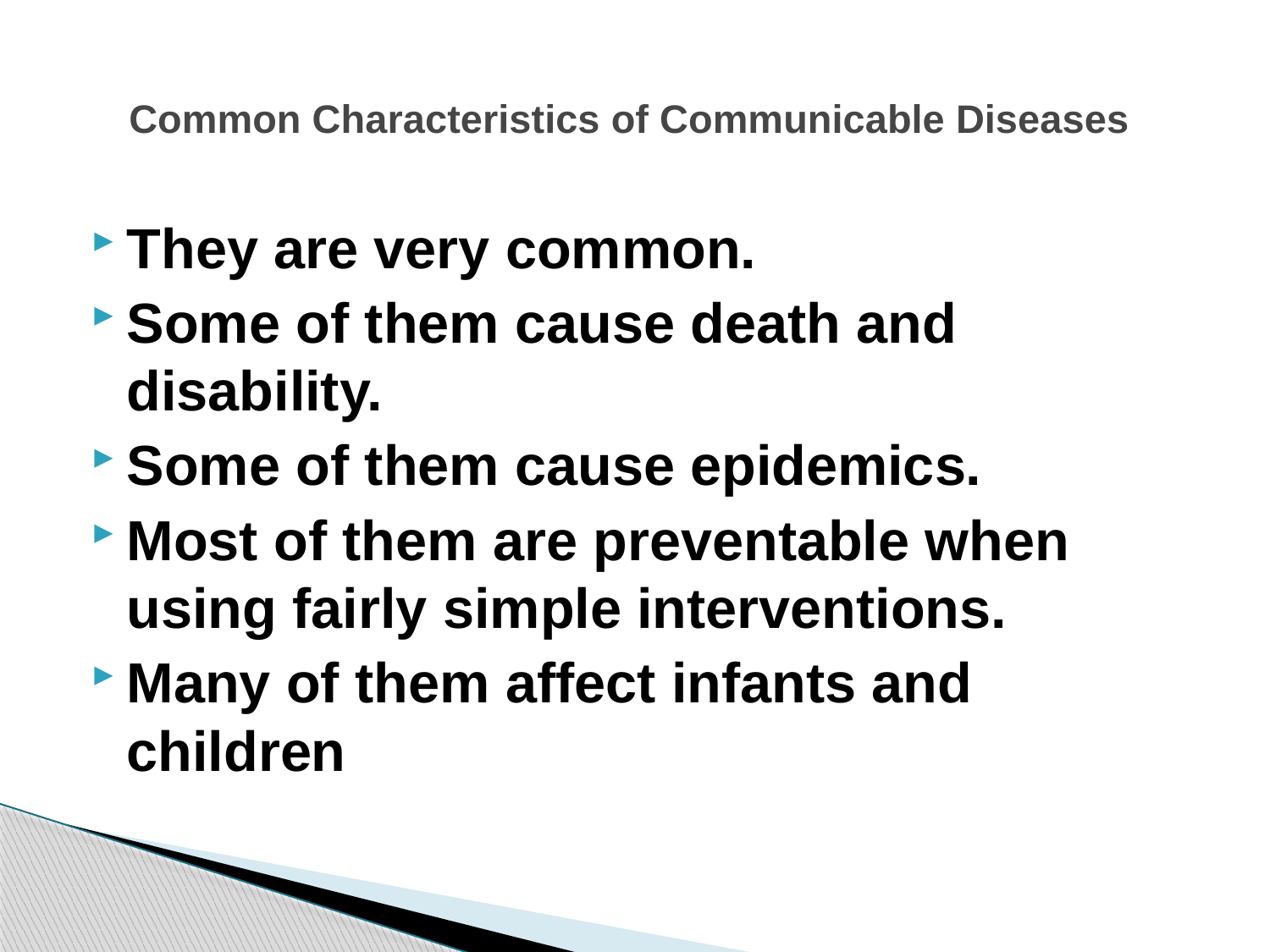

# Common Characteristics of Communicable Diseases
They are very common.
Some of them cause death and disability.
Some of them cause epidemics.
Most of them are preventable when using fairly simple interventions.
Many of them affect infants and children